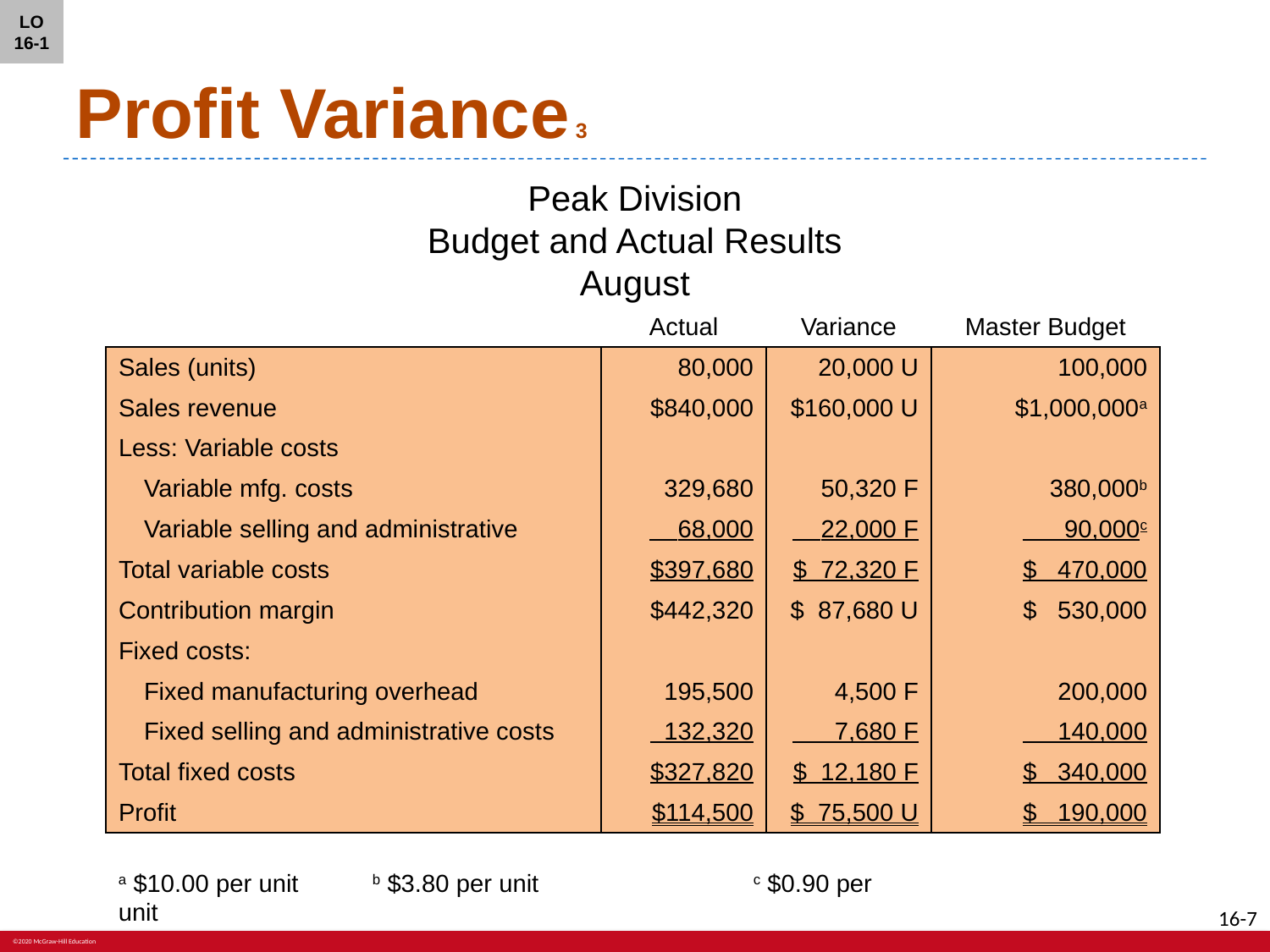

LO 16-1
# Profit Variance 3
Peak Division
Budget and Actual Results
August
|  | Actual | Variance | Master Budget |
| --- | --- | --- | --- |
| Sales (units) | 80,000 | 20,000 U | 100,000 |
| Sales revenue | $840,000 | $160,000 U | $1,000,000a |
| Less: Variable costs |  |  |  |
| Variable mfg. costs | 329,680 | 50,320 F | 380,000b |
| Variable selling and administrative | 68,000 | 22,000 F | 90,000c |
| Total variable costs | $397,680 | $ 72,320 F | $ 470,000 |
| Contribution margin | $442,320 | $ 87,680 U | $ 530,000 |
| Fixed costs: |  |  |  |
| Fixed manufacturing overhead | 195,500 | 4,500 F | 200,000 |
| Fixed selling and administrative costs | 132,320 | 7,680 F | 140,000 |
| Total fixed costs | $327,820 | $ 12,180 F | $ 340,000 |
| Profit | $114,500 | $ 75,500 U | $ 190,000 |
a $10.00 per unit	b $3.80 per unit		c $0.90 per unit